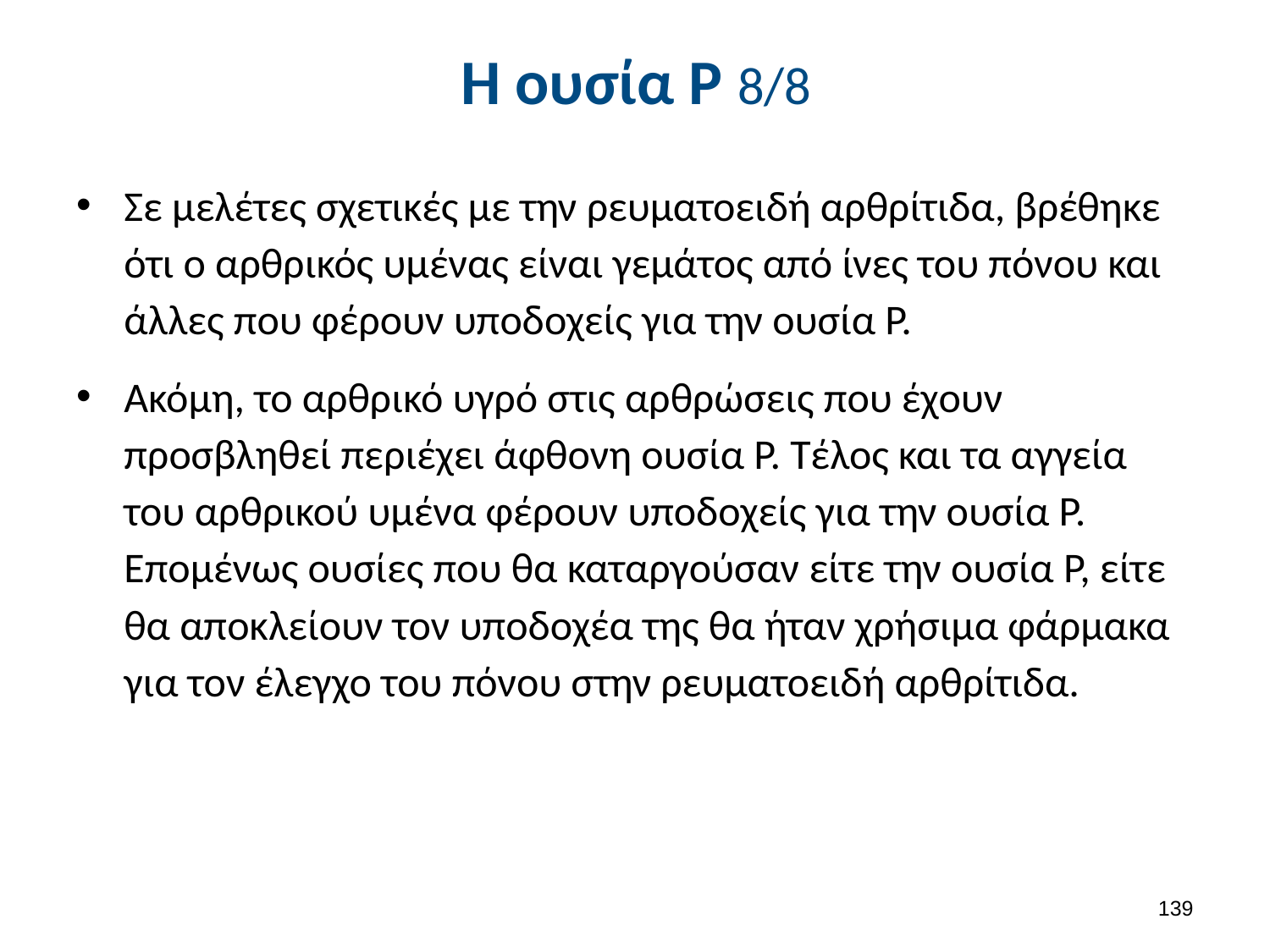

# Η ουσία Ρ 8/8
Σε μελέτες σχετικές με την ρευματοειδή αρθρίτιδα, βρέθηκε ότι ο αρθρικός υμένας είναι γεμάτος από ίνες του πόνου και άλλες που φέρουν υποδοχείς για την ουσία Ρ.
Ακόμη, το αρθρικό υγρό στις αρθρώσεις που έχουν προσβληθεί περιέχει άφθονη ουσία Ρ. Τέλος και τα αγγεία του αρθρικού υμένα φέρουν υποδοχείς για την ουσία Ρ. Επομένως ουσίες που θα καταργούσαν είτε την ουσία Ρ, είτε θα αποκλείουν τον υποδοχέα της θα ήταν χρήσιμα φάρμακα για τον έλεγχο του πόνου στην ρευματοειδή αρθρίτιδα.
139